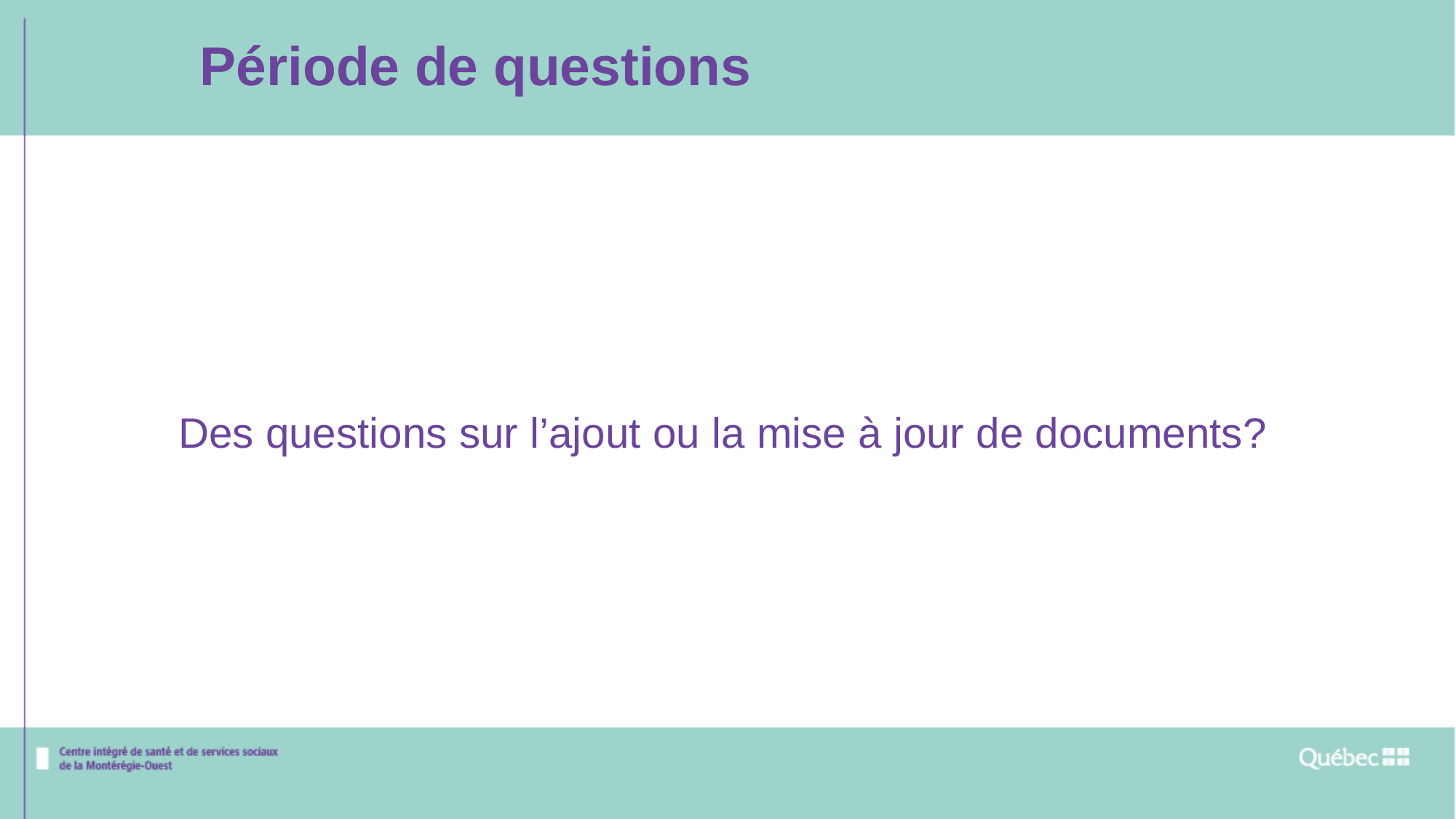

Période de questions

Des questions sur l’ajout ou la mise à jour de documents?